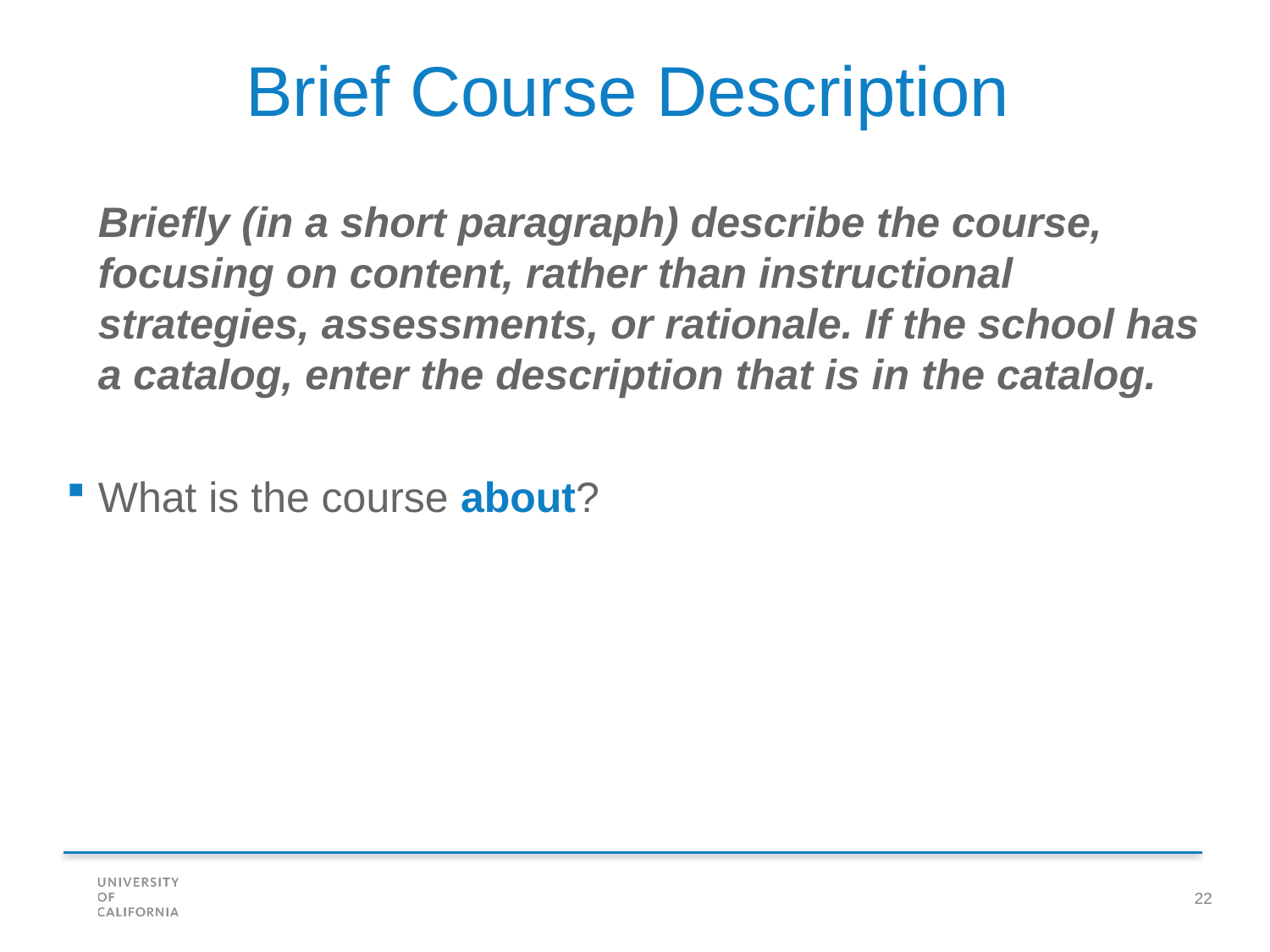

Brief Course Description
Briefly (in a short paragraph) describe the course, focusing on content, rather than instructional strategies, assessments, or rationale. If the school has a catalog, enter the description that is in the catalog.

What is the course about?
22